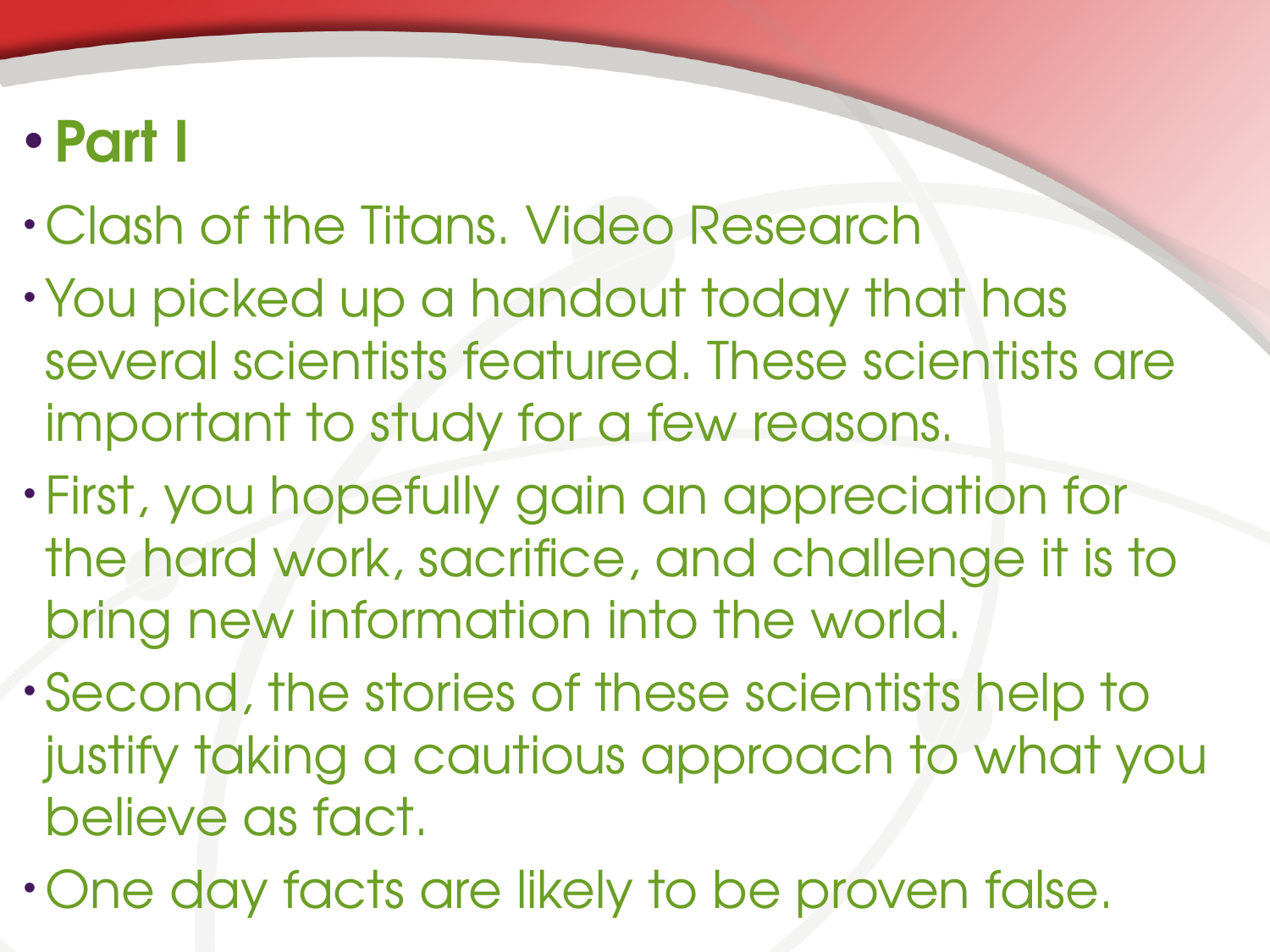

# Part I
Clash of the Titans. Video Research
You picked up a handout today that has several scientists featured. These scientists are important to study for a few reasons.
First, you hopefully gain an appreciation for the hard work, sacrifice, and challenge it is to bring new information into the world.
Second, the stories of these scientists help to justify taking a cautious approach to what you believe as fact.
One day facts are likely to be proven false.